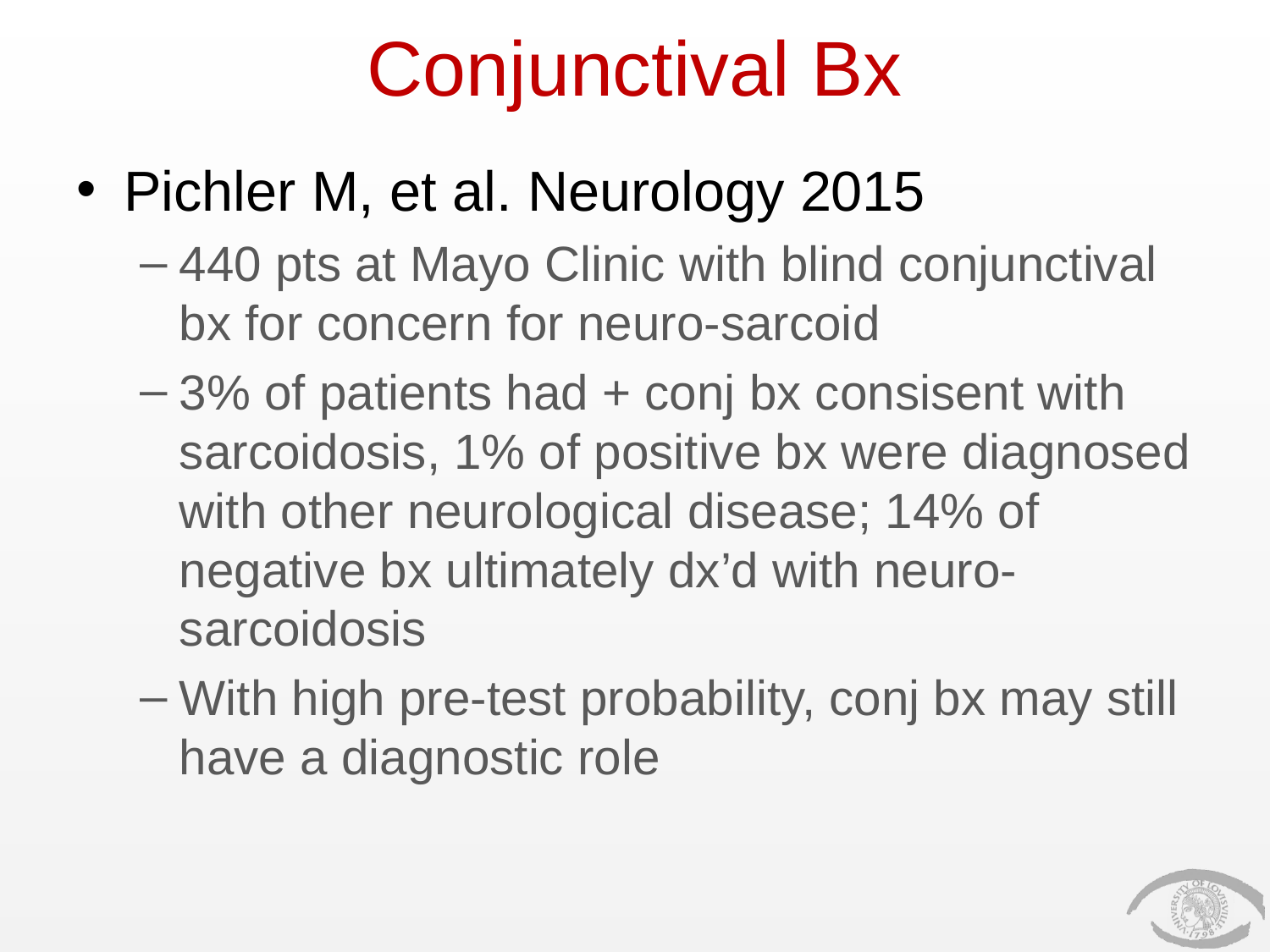

# Conjunctival Bx
Pichler M, et al. Neurology 2015
440 pts at Mayo Clinic with blind conjunctival bx for concern for neuro-sarcoid
3% of patients had + conj bx consisent with sarcoidosis, 1% of positive bx were diagnosed with other neurological disease; 14% of negative bx ultimately dx’d with neuro-sarcoidosis
With high pre-test probability, conj bx may still have a diagnostic role